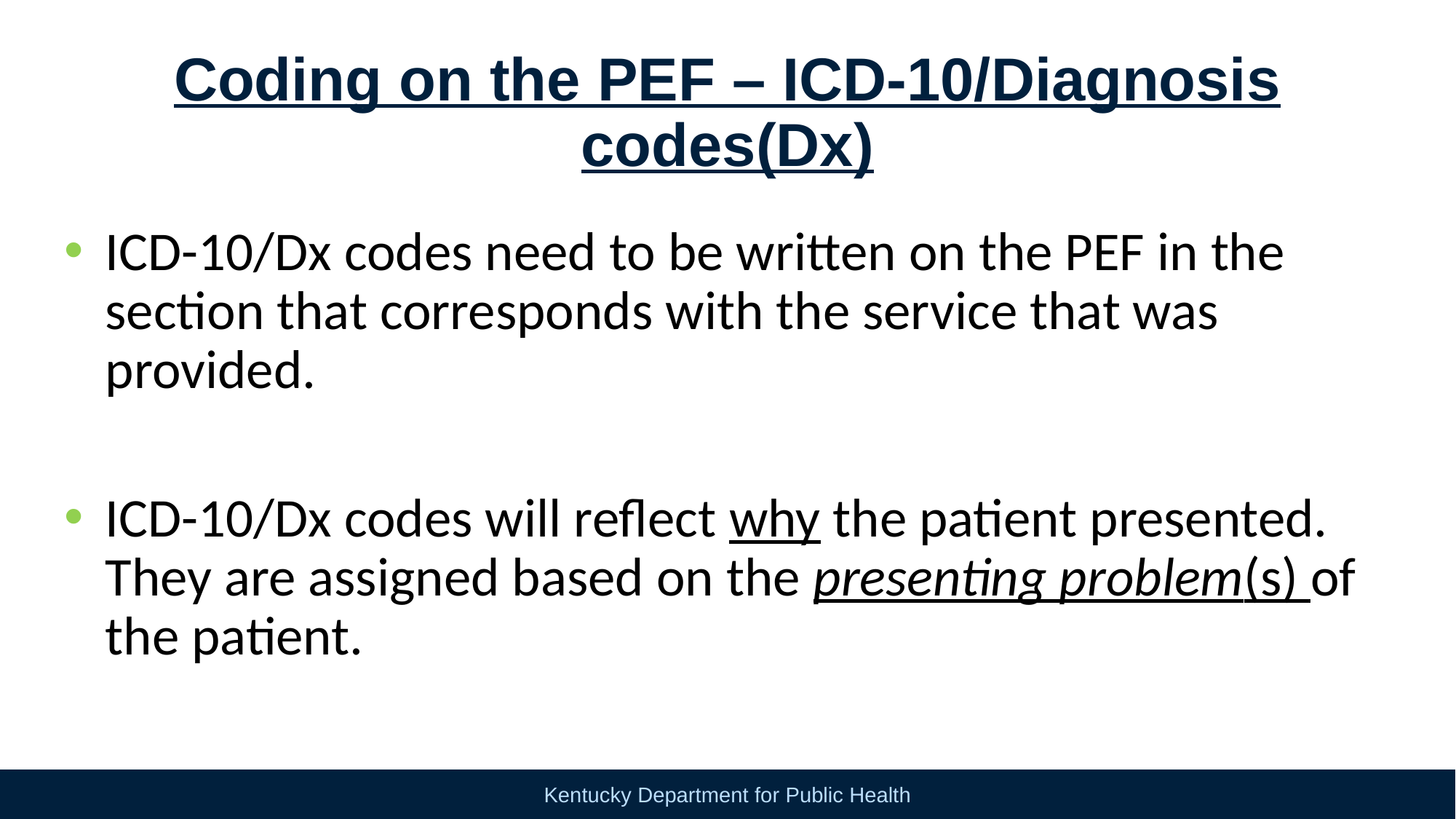

# Coding on the PEF – ICD-10/Diagnosis codes(Dx)
ICD-10/Dx codes need to be written on the PEF in the section that corresponds with the service that was provided.

ICD-10/Dx codes will reflect why the patient presented. They are assigned based on the presenting problem(s) of the patient.

12